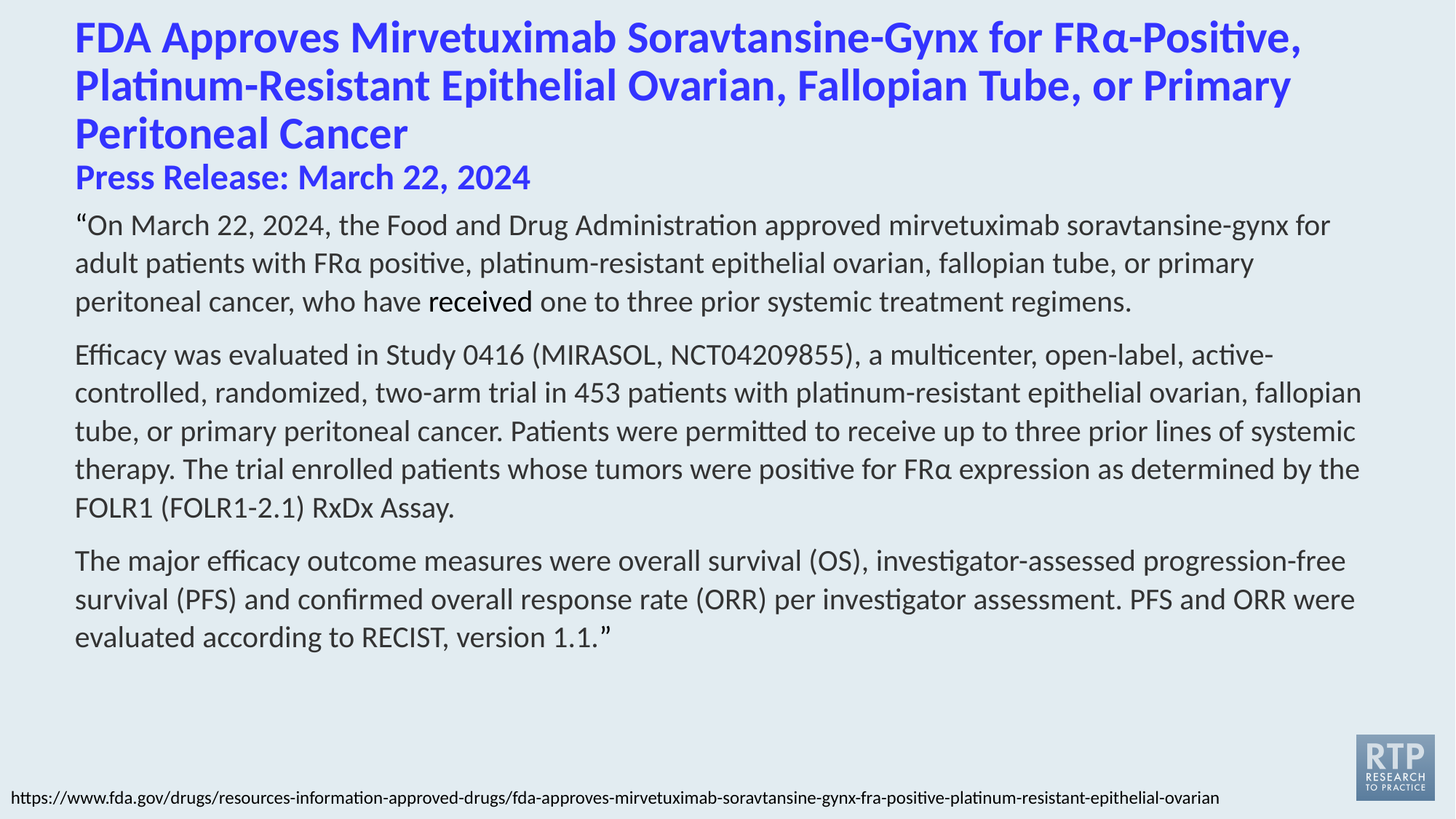

# FDA Approves Mirvetuximab Soravtansine-Gynx for FRα-Positive, Platinum-Resistant Epithelial Ovarian, Fallopian Tube, or Primary Peritoneal Cancer Press Release: March 22, 2024
“On March 22, 2024, the Food and Drug Administration approved mirvetuximab soravtansine-gynx for adult patients with FRα positive, platinum-resistant epithelial ovarian, fallopian tube, or primary peritoneal cancer, who have received one to three prior systemic treatment regimens.
Efficacy was evaluated in Study 0416 (MIRASOL, NCT04209855), a multicenter, open-label, active-controlled, randomized, two-arm trial in 453 patients with platinum-resistant epithelial ovarian, fallopian tube, or primary peritoneal cancer. Patients were permitted to receive up to three prior lines of systemic therapy. The trial enrolled patients whose tumors were positive for FRα expression as determined by the FOLR1 (FOLR1-2.1) RxDx Assay.
The major efficacy outcome measures were overall survival (OS), investigator-assessed progression-free survival (PFS) and confirmed overall response rate (ORR) per investigator assessment. PFS and ORR were evaluated according to RECIST, version 1.1.”

https://www.fda.gov/drugs/resources-information-approved-drugs/fda-approves-mirvetuximab-soravtansine-gynx-fra-positive-platinum-resistant-epithelial-ovarian